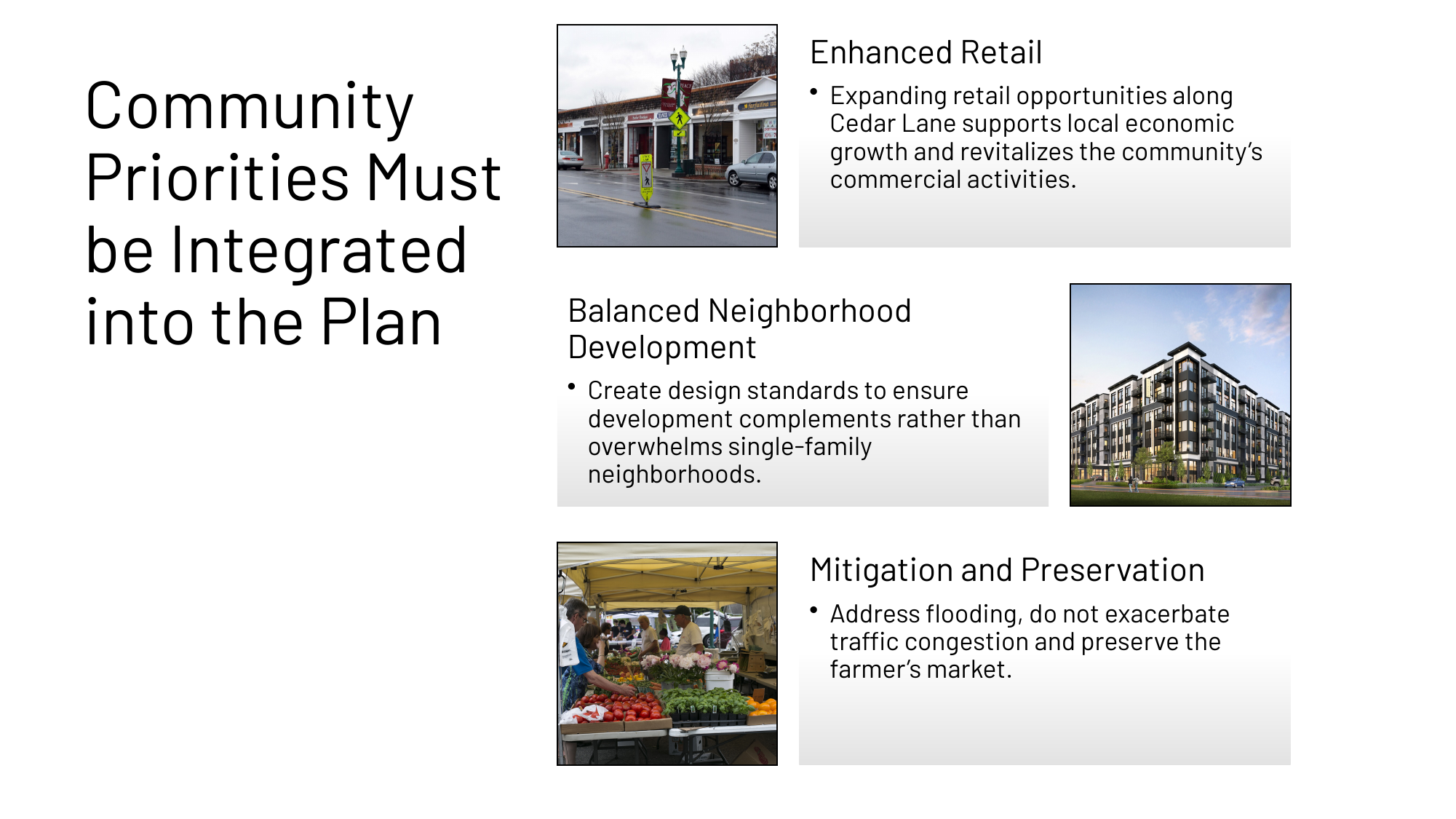

Enhanced Retail
Expanding retail opportunities along Cedar Lane supports local economic growth and revitalizes the community’s commercial activities.
Balanced Neighborhood Development
Create design standards to ensure development complements rather than overwhelms single-family neighborhoods.
Mitigation and Preservation
Address flooding, do not exacerbate traffic congestion and preserve the farmer’s market.
# Community Priorities Must be Integrated into the Plan